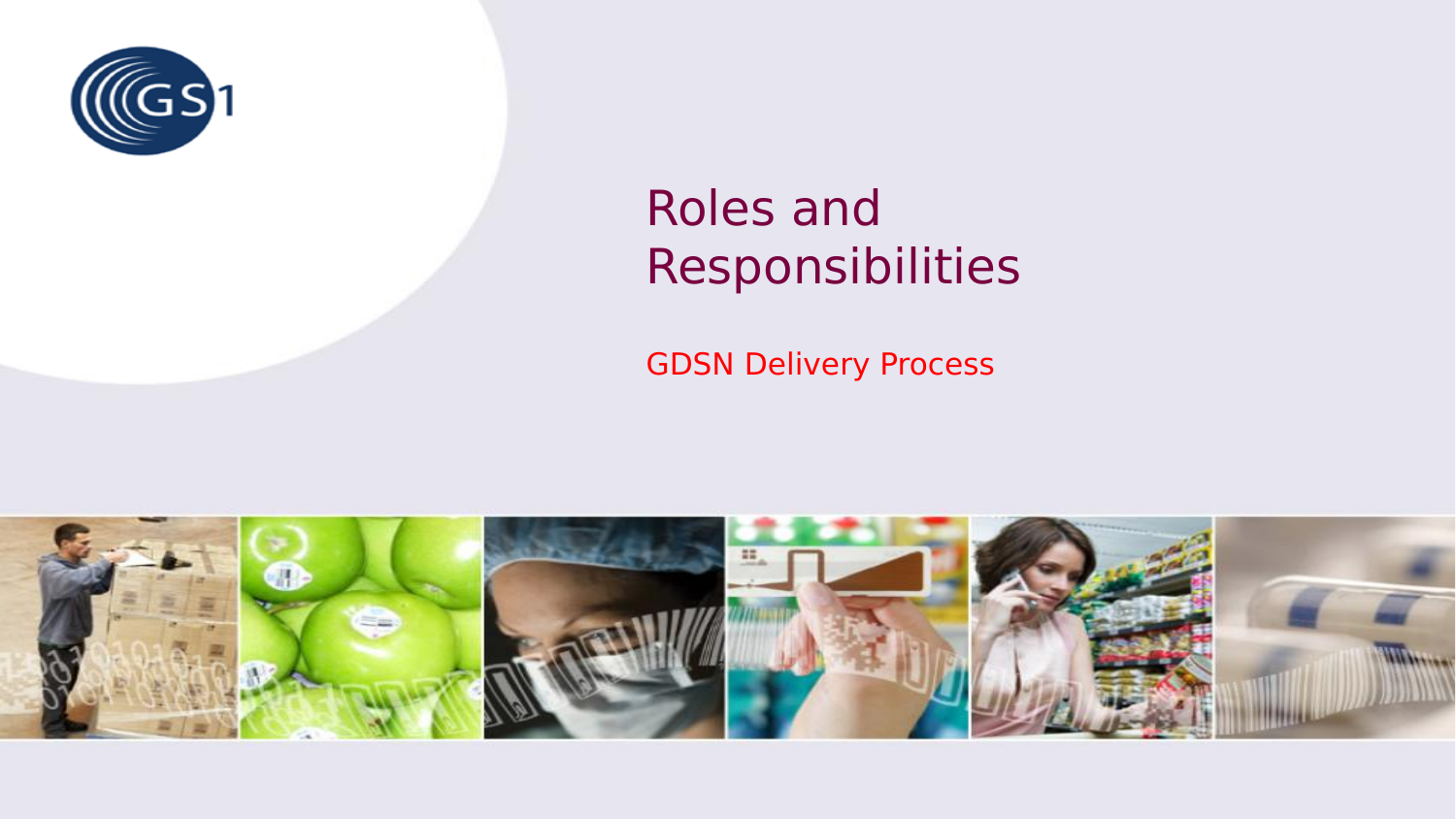

# Roles and Responsibilities GDSN Delivery Process